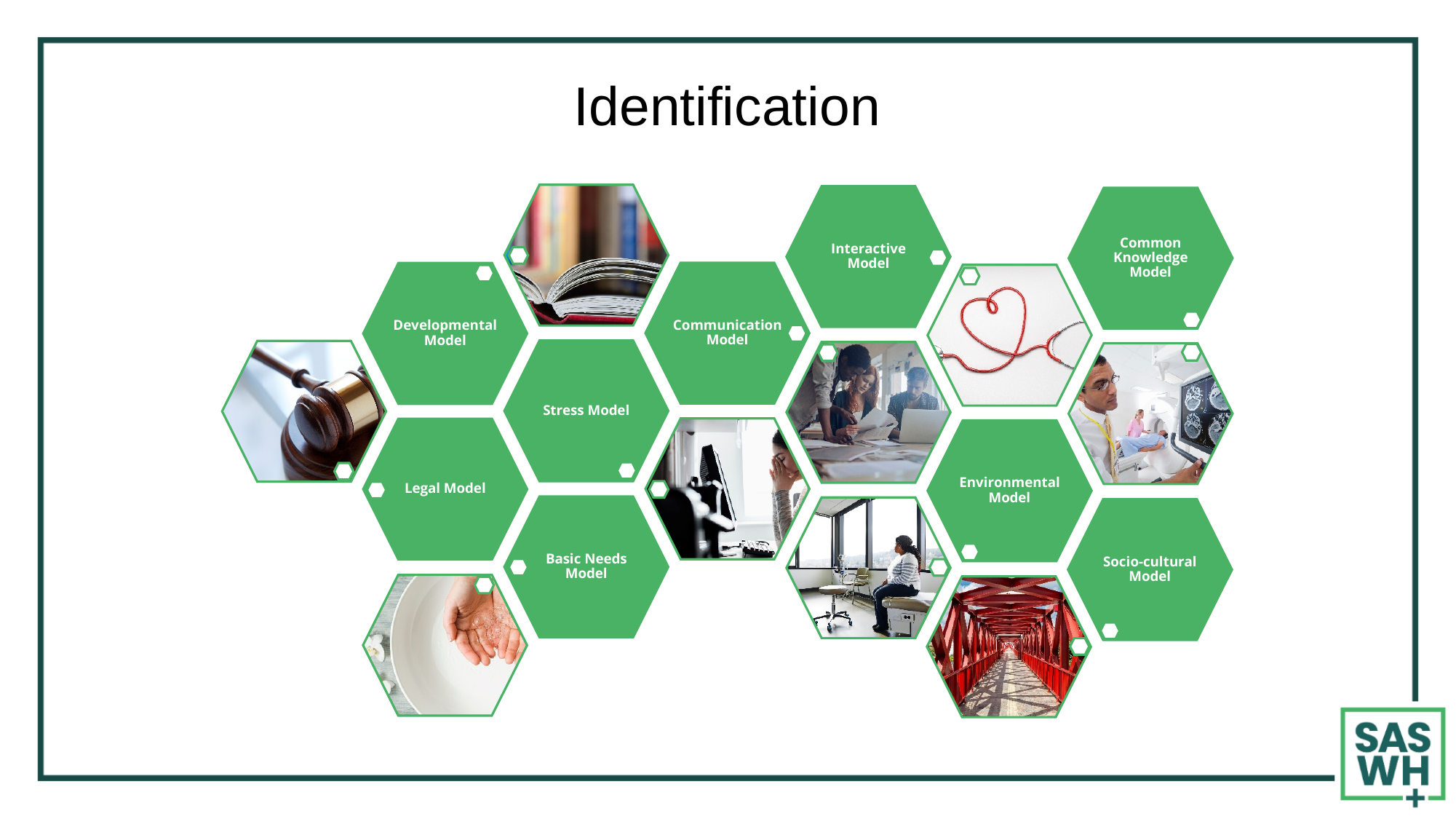

# Identification
Legal Model
Stress Model
Developmental Model
Communication Model
Interactive Model
Environmental Model
Basic Needs Model
Socio-cultural Model
Common Knowledge Model